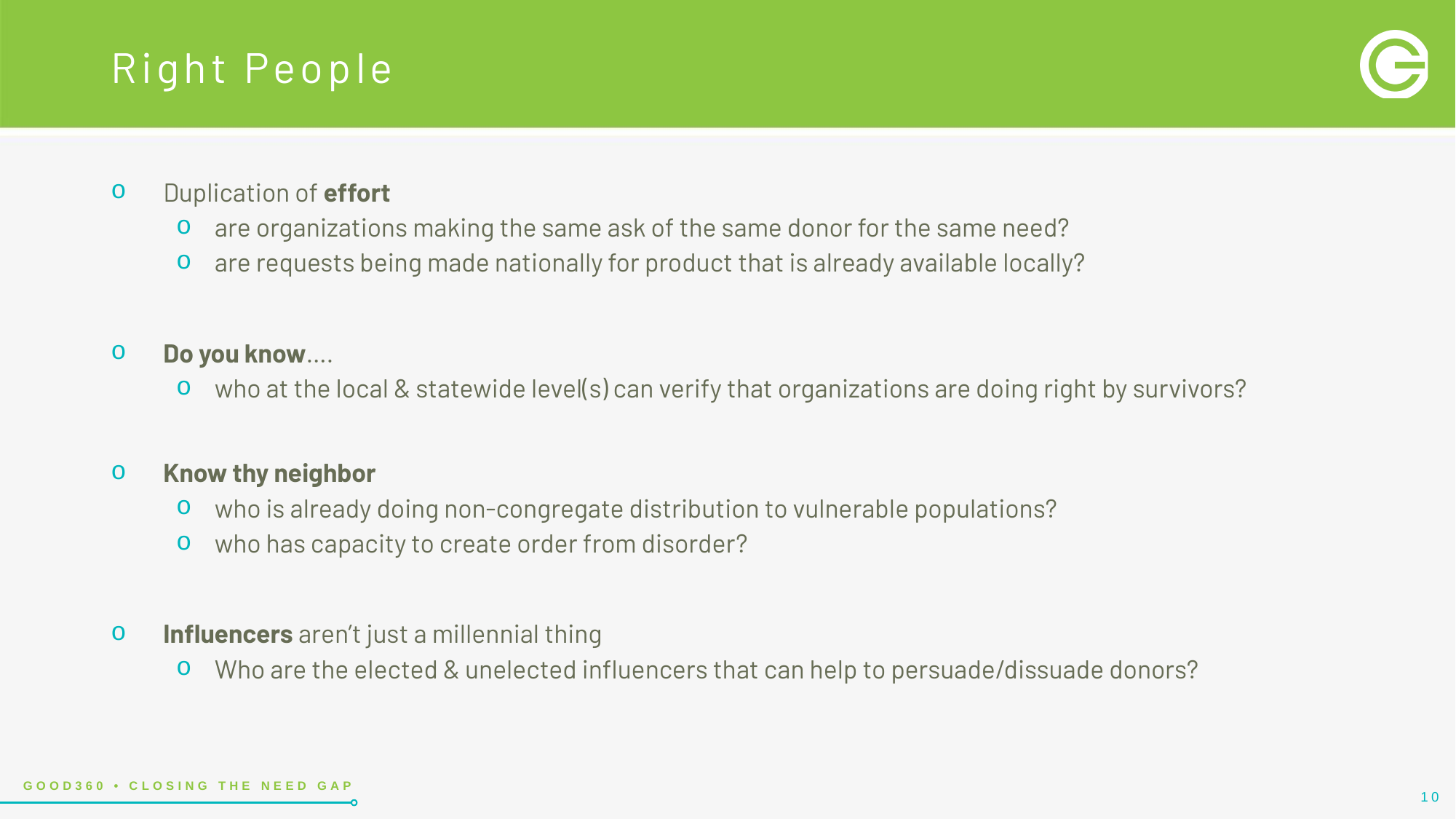

# Right People
Duplication of effort
are organizations making the same ask of the same donor for the same need?
are requests being made nationally for product that is already available locally?

Do you know….
who at the local & statewide level(s) can verify that organizations are doing right by survivors?

Know thy neighbor
who is already doing non-congregate distribution to vulnerable populations?
who has capacity to create order from disorder?

Influencers aren’t just a millennial thing
Who are the elected & unelected influencers that can help to persuade/dissuade donors?